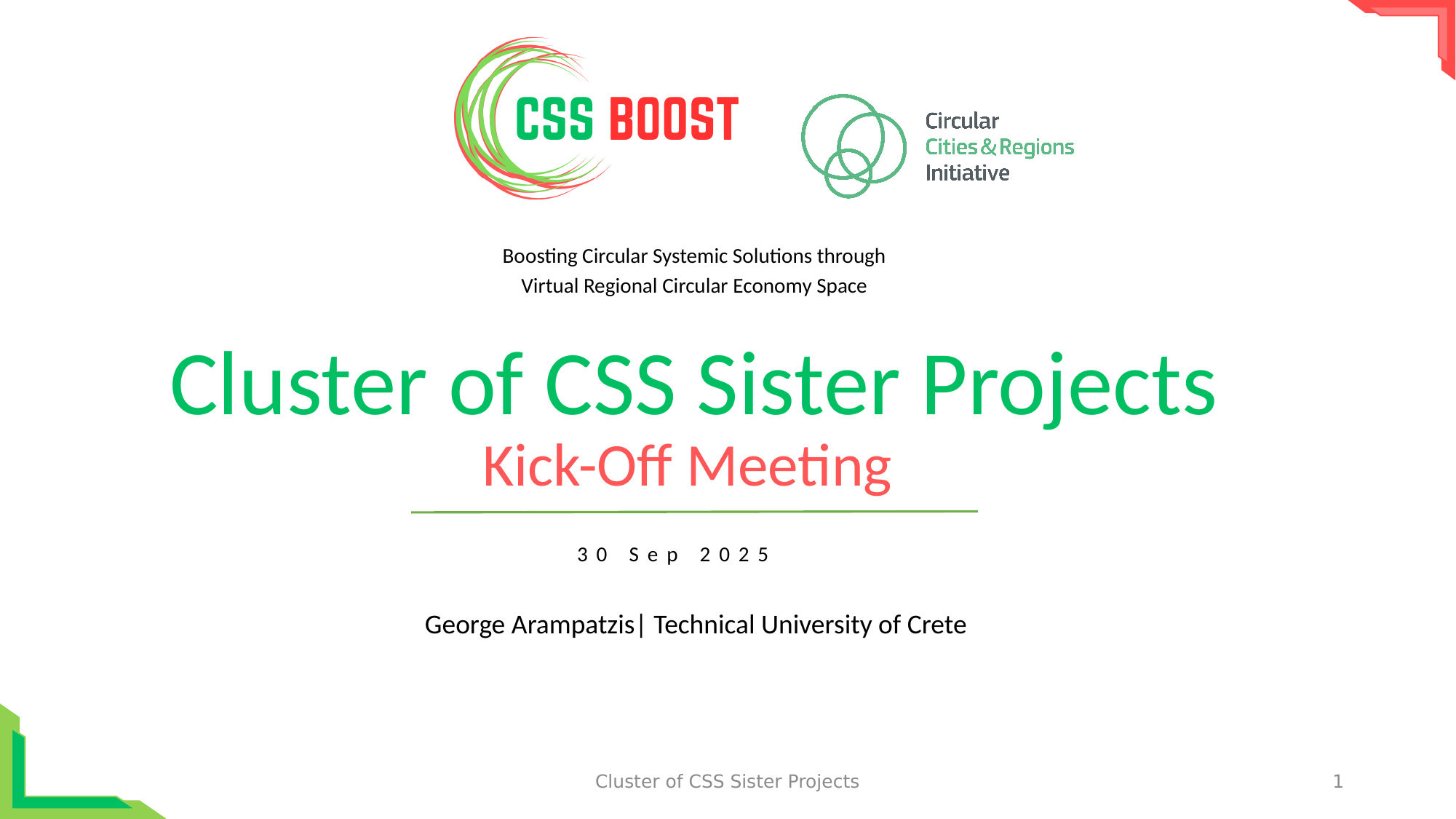

Cluster of CSS Sister Projects
Kick-Off Meeting
30 Sep 2025
George Arampatzis| Technical University of Crete
Cluster of CSS Sister Projects
1